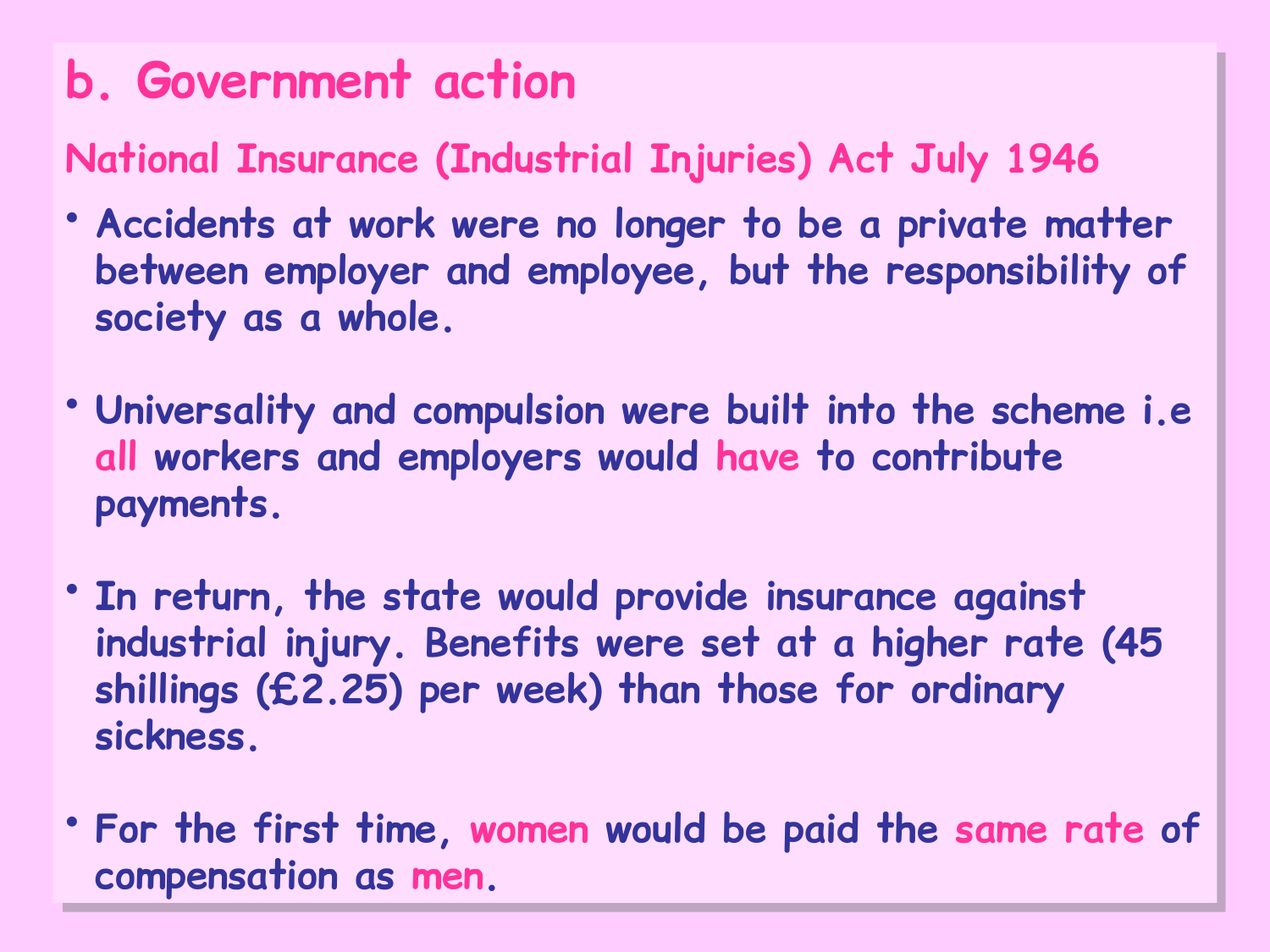

b. Government action

National Insurance (Industrial Injuries) Act July 1946

Accidents at work were no longer to be a private matter between employer and employee, but the responsibility of society as a whole.

Universality and compulsion were built into the scheme i.e all workers and employers would have to contribute payments.

In return, the state would provide insurance against industrial injury. Benefits were set at a higher rate (45 shillings (£2.25) per week) than those for ordinary sickness.

For the first time, women would be paid the same rate of compensation as men.